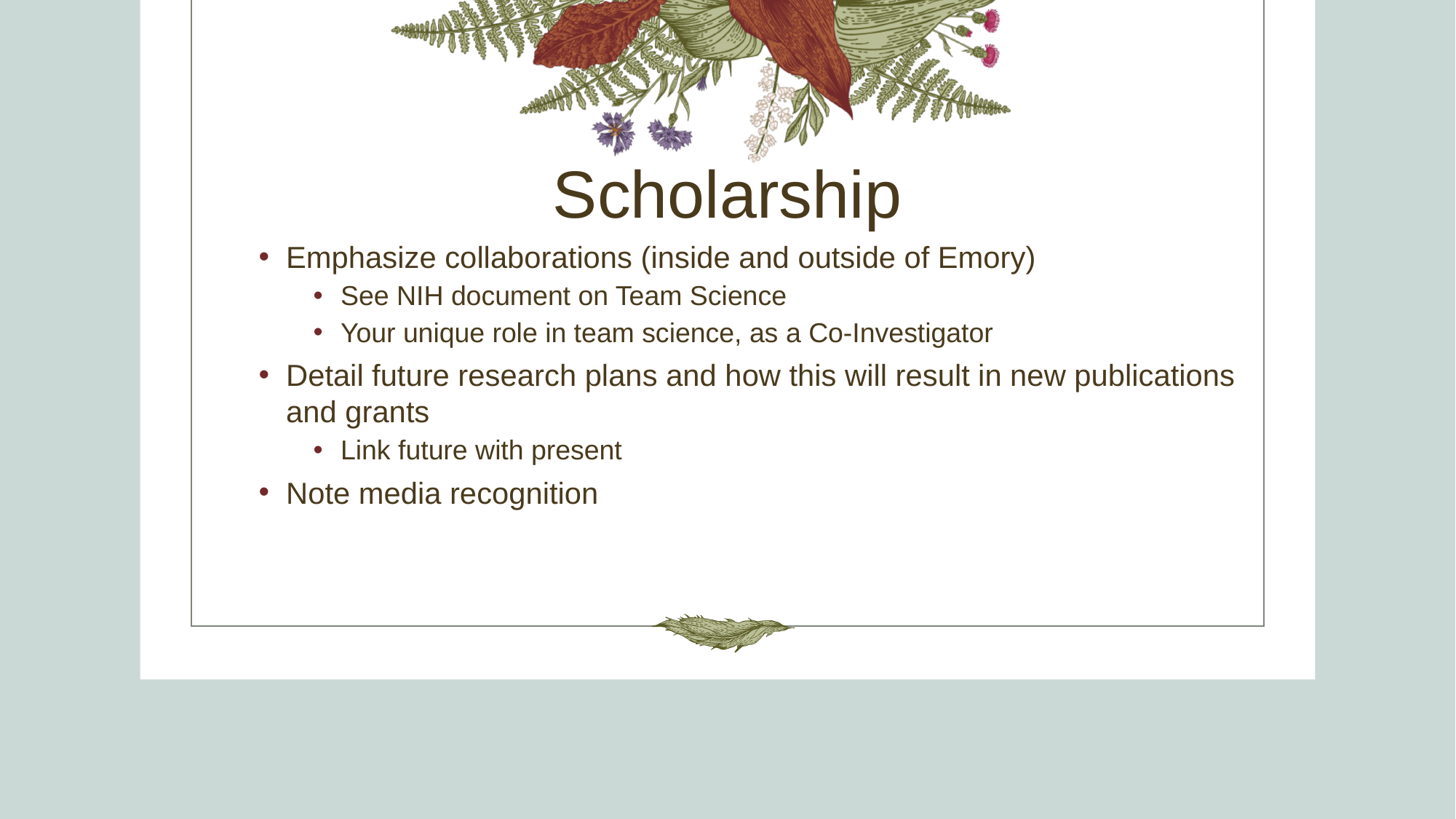

# Scholarship
Emphasize collaborations (inside and outside of Emory)
See NIH document on Team Science
Your unique role in team science, as a Co-Investigator
Detail future research plans and how this will result in new publications and grants
Link future with present
Note media recognition